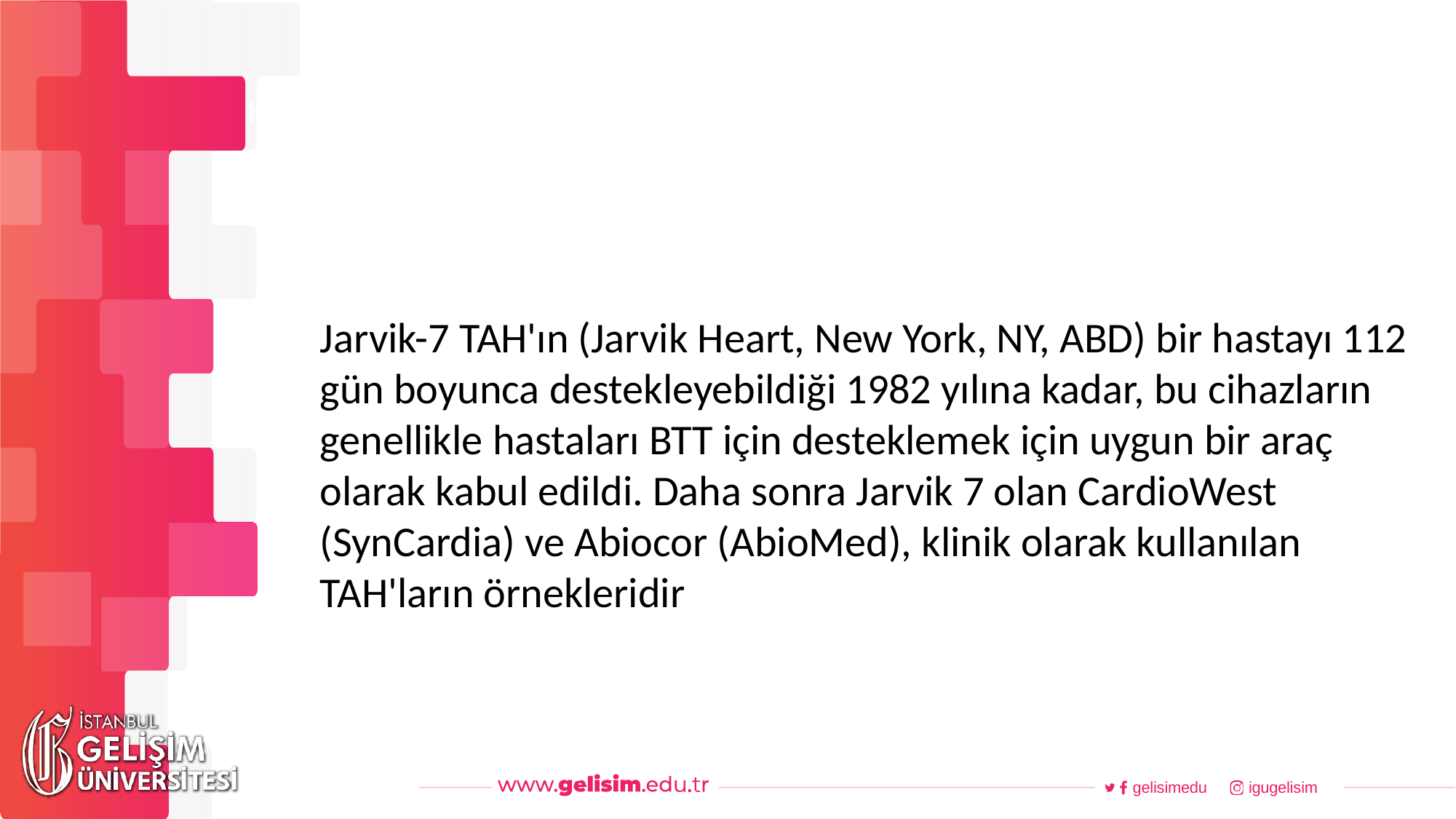

#
Haftalık Akış
Jarvik-7 TAH'ın (Jarvik Heart, New York, NY, ABD) bir hastayı 112 gün boyunca destekleyebildiği 1982 yılına kadar, bu cihazların genellikle hastaları BTT için desteklemek için uygun bir araç olarak kabul edildi. Daha sonra Jarvik 7 olan CardioWest (SynCardia) ve Abiocor (AbioMed), klinik olarak kullanılan TAH'ların örnekleridir

gelisimedu
igugelisim